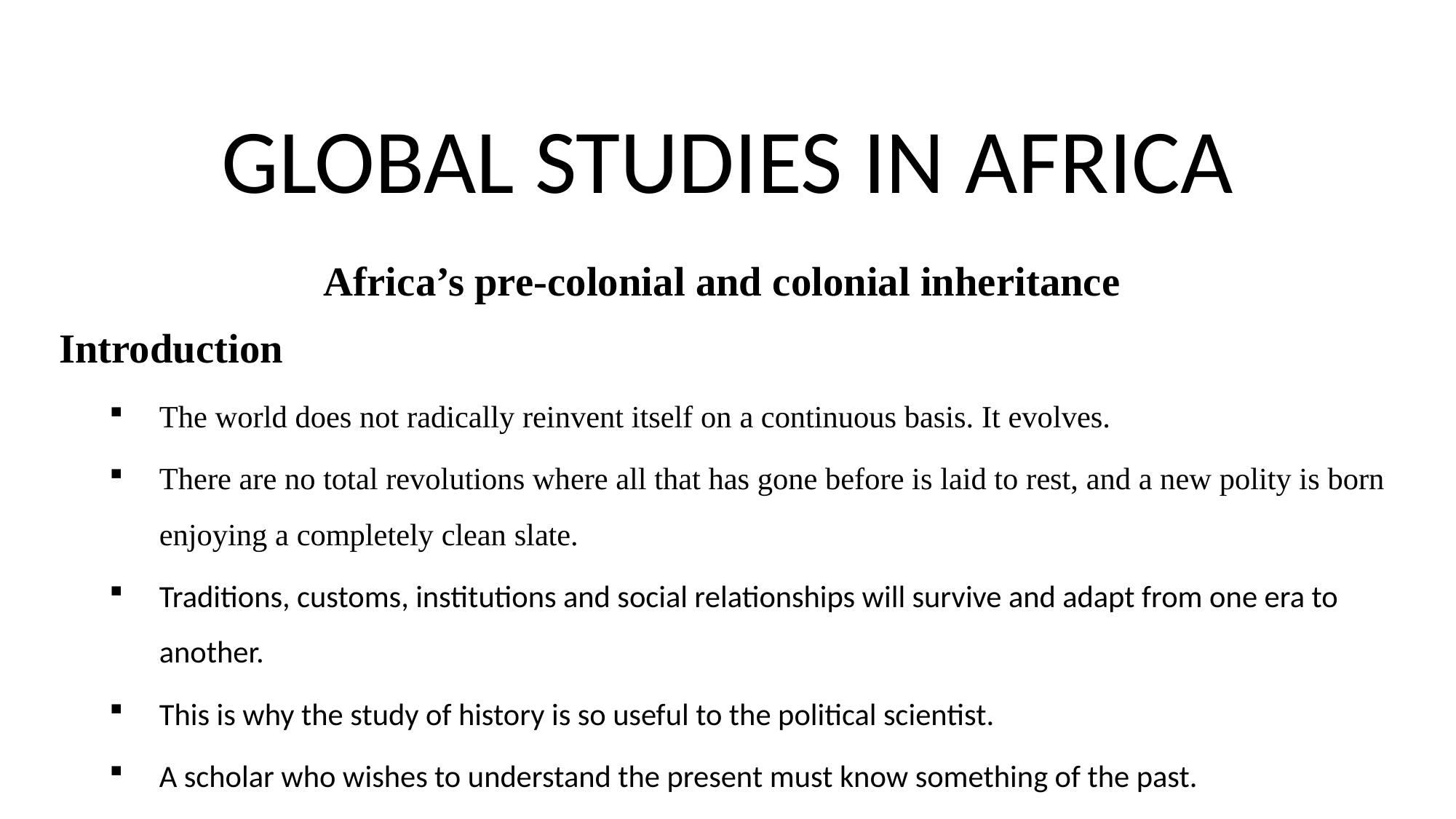

# GLOBAL STUDIES IN AFRICA
Africa’s pre-colonial and colonial inheritance
Introduction
The world does not radically reinvent itself on a continuous basis. It evolves.
There are no total revolutions where all that has gone before is laid to rest, and a new polity is born enjoying a completely clean slate.
Traditions, customs, institutions and social relationships will survive and adapt from one era to another.
This is why the study of history is so useful to the political scientist.
A scholar who wishes to understand the present must know something of the past.